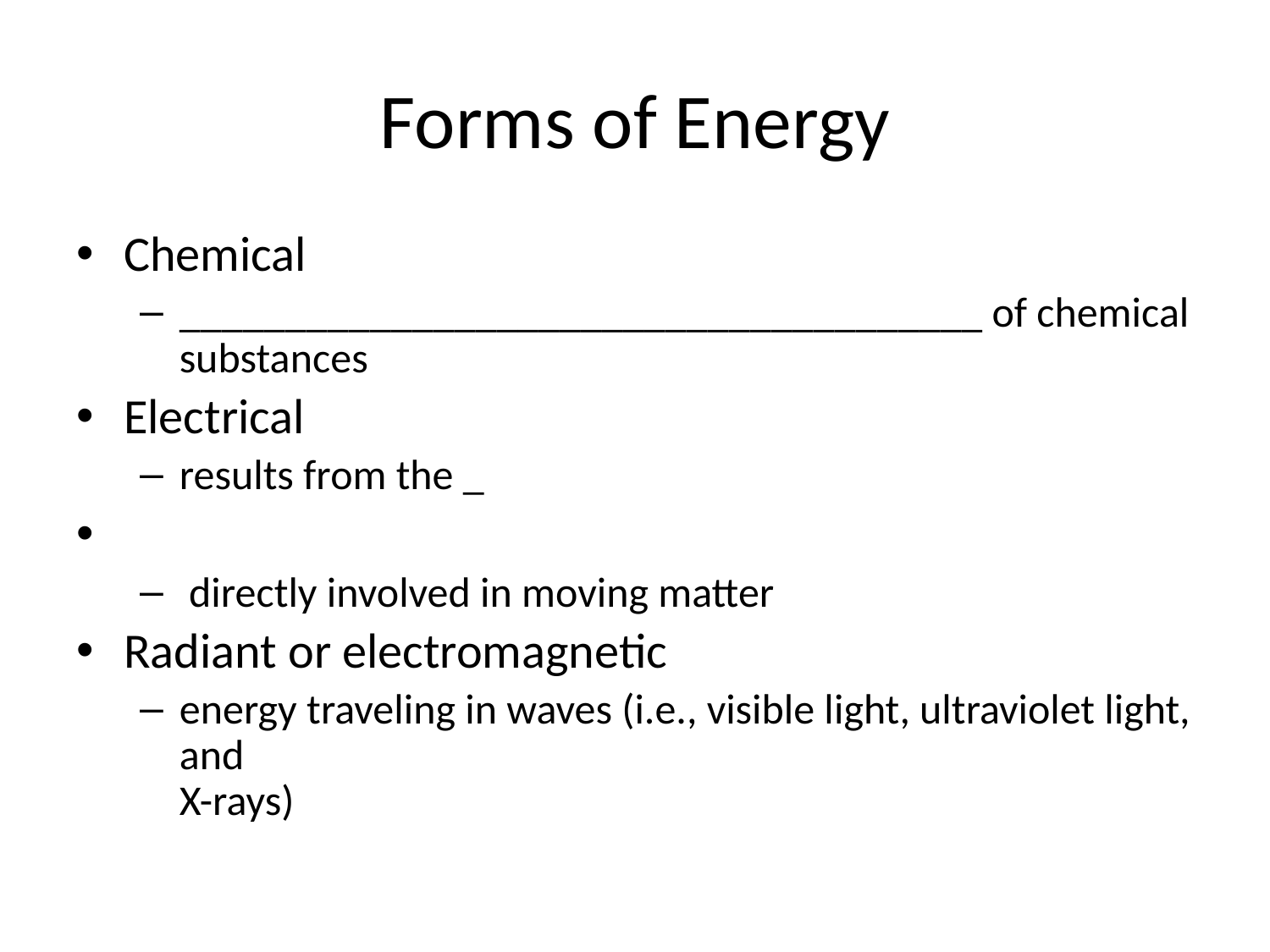

# Forms of Energy
Chemical
______________________________________ of chemical substances
Electrical
results from the _

 directly involved in moving matter
Radiant or electromagnetic
energy traveling in waves (i.e., visible light, ultraviolet light, and
X-rays)